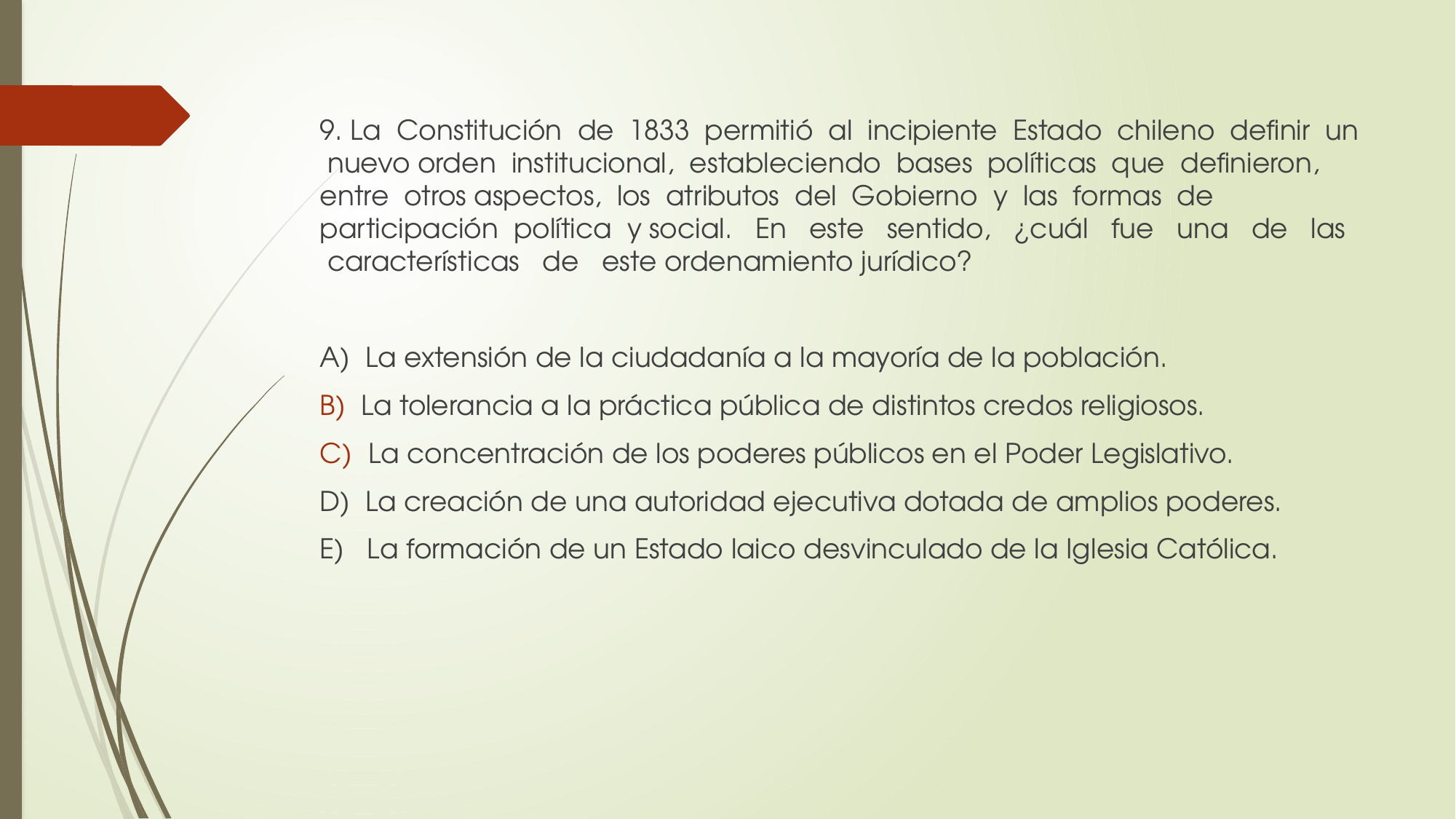

9. La  Constitución  de  1833  permitió  al  incipiente  Estado  chileno  definir  un  nuevo orden  institucional,  estableciendo  bases  políticas  que  definieron,  entre  otros aspectos,  los  atributos  del  Gobierno  y  las  formas  de  participación  política  y social.   En   este   sentido,   ¿cuál   fue   una   de   las   características   de   este ordenamiento jurídico?

A)  La extensión de la ciudadanía a la mayoría de la población.
La tolerancia a la práctica pública de distintos credos religiosos.
 La concentración de los poderes públicos en el Poder Legislativo.
D)  La creación de una autoridad ejecutiva dotada de amplios poderes.
E)   La formación de un Estado laico desvinculado de la Iglesia Católica.